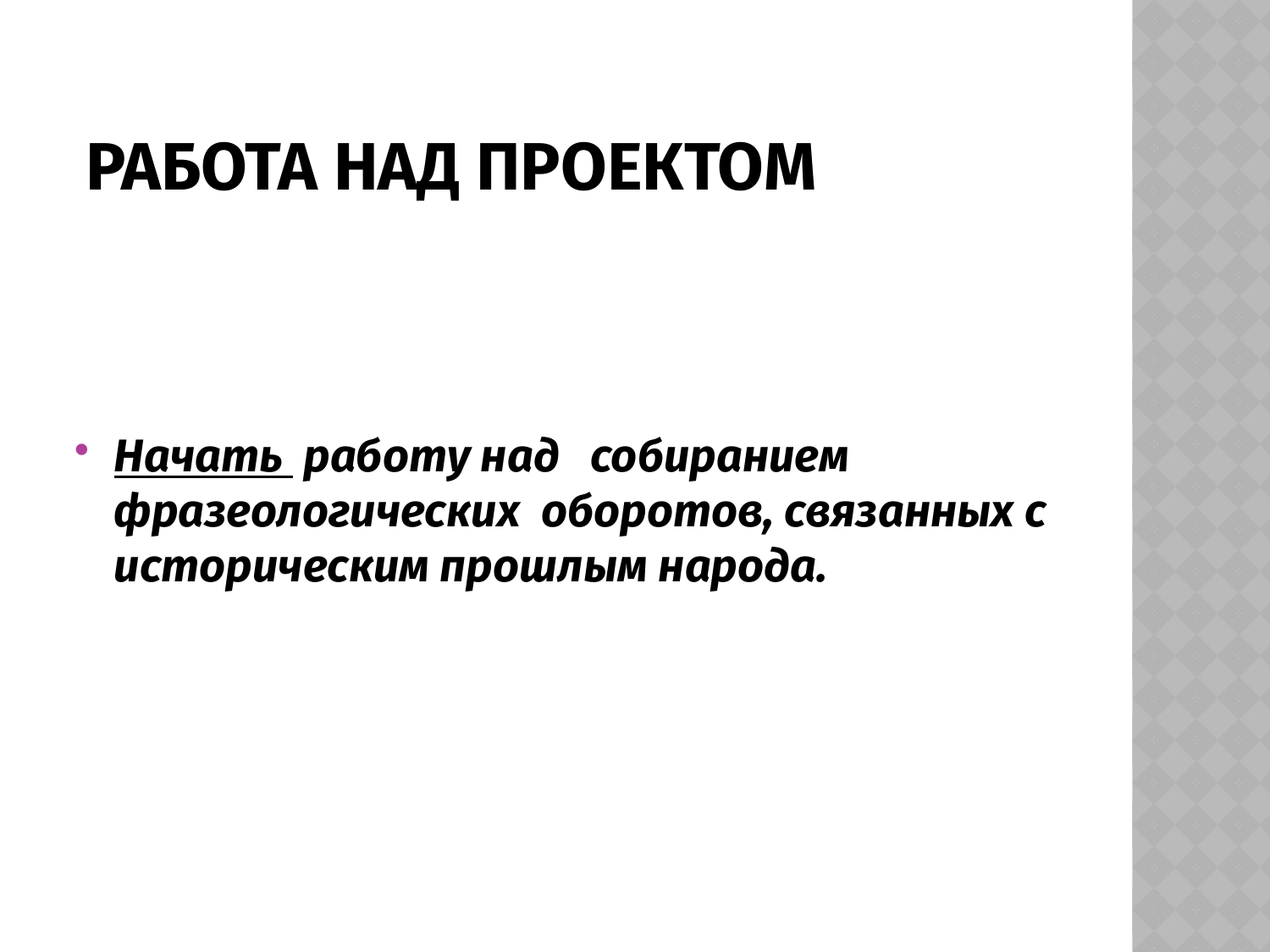

# РАБОТА НАД ПРОЕКТОМ

Начать  работу над   собиранием  фразеологических  оборотов, связанных с историческим прошлым народа.